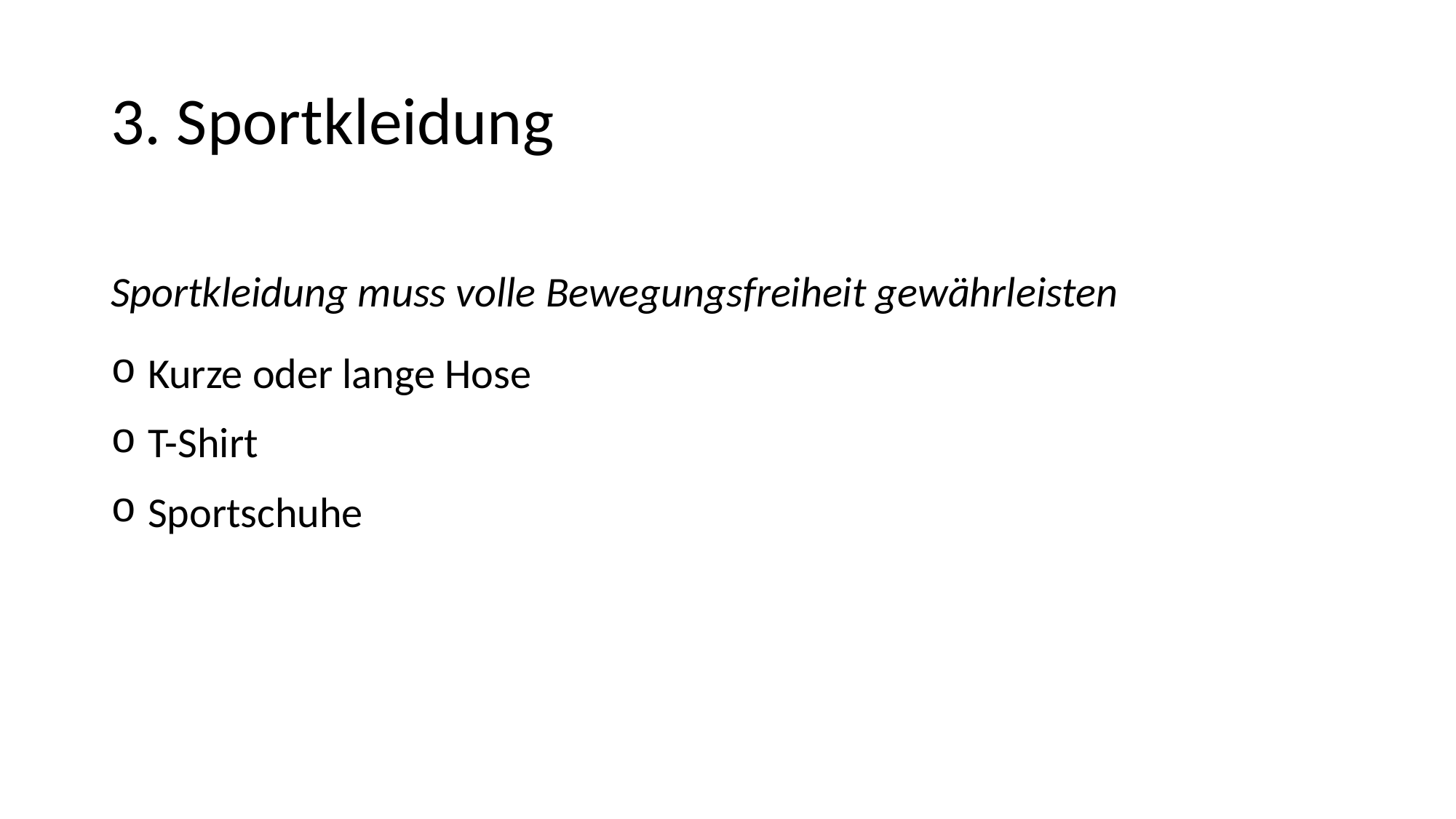

# 3. Sportkleidung
Sportkleidung muss volle Bewegungsfreiheit gewährleisten
 Kurze oder lange Hose
 T-Shirt
 Sportschuhe